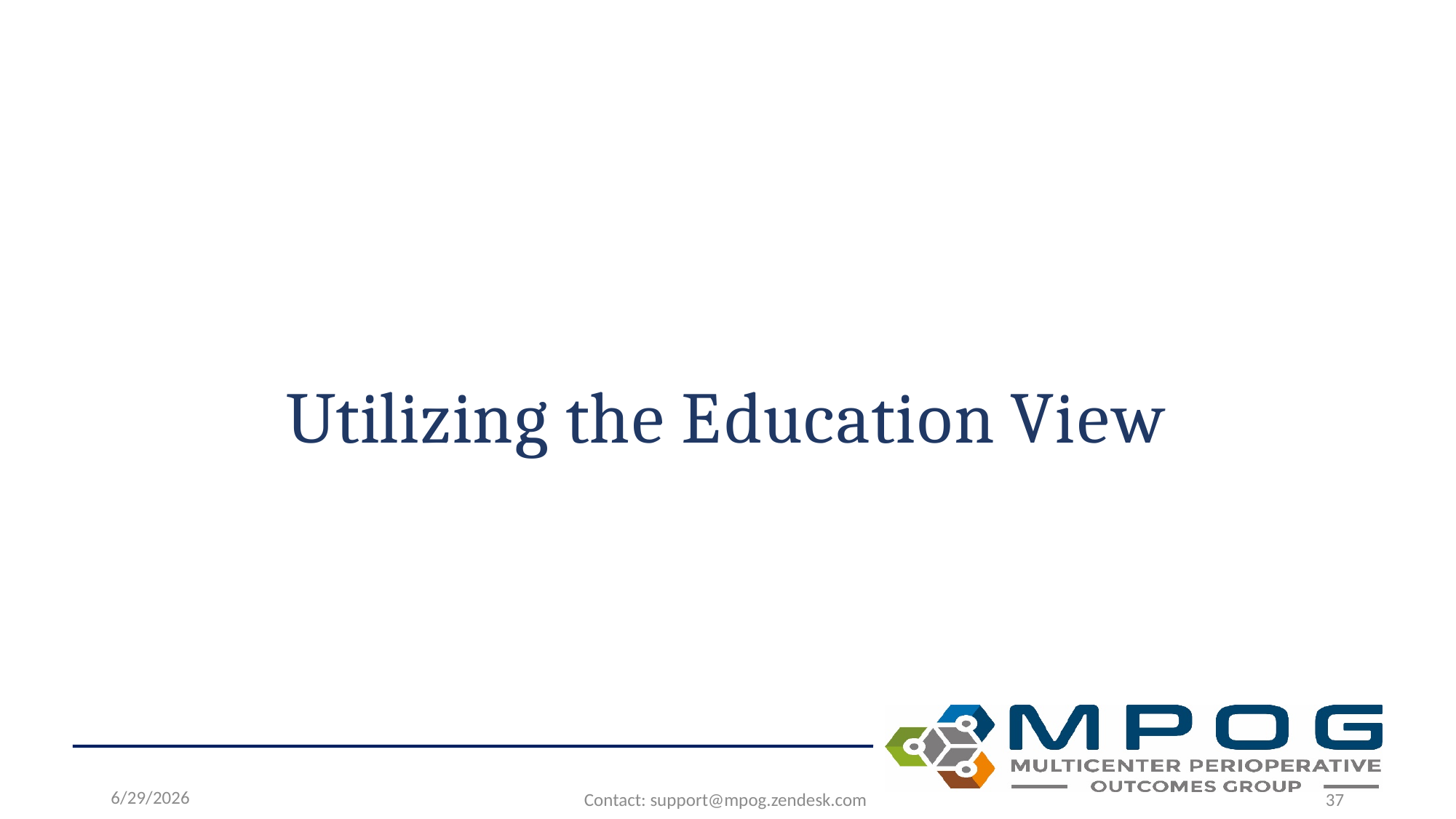

# Utilizing the Education View
6/29/2026
Contact: support@mpog.zendesk.com
37